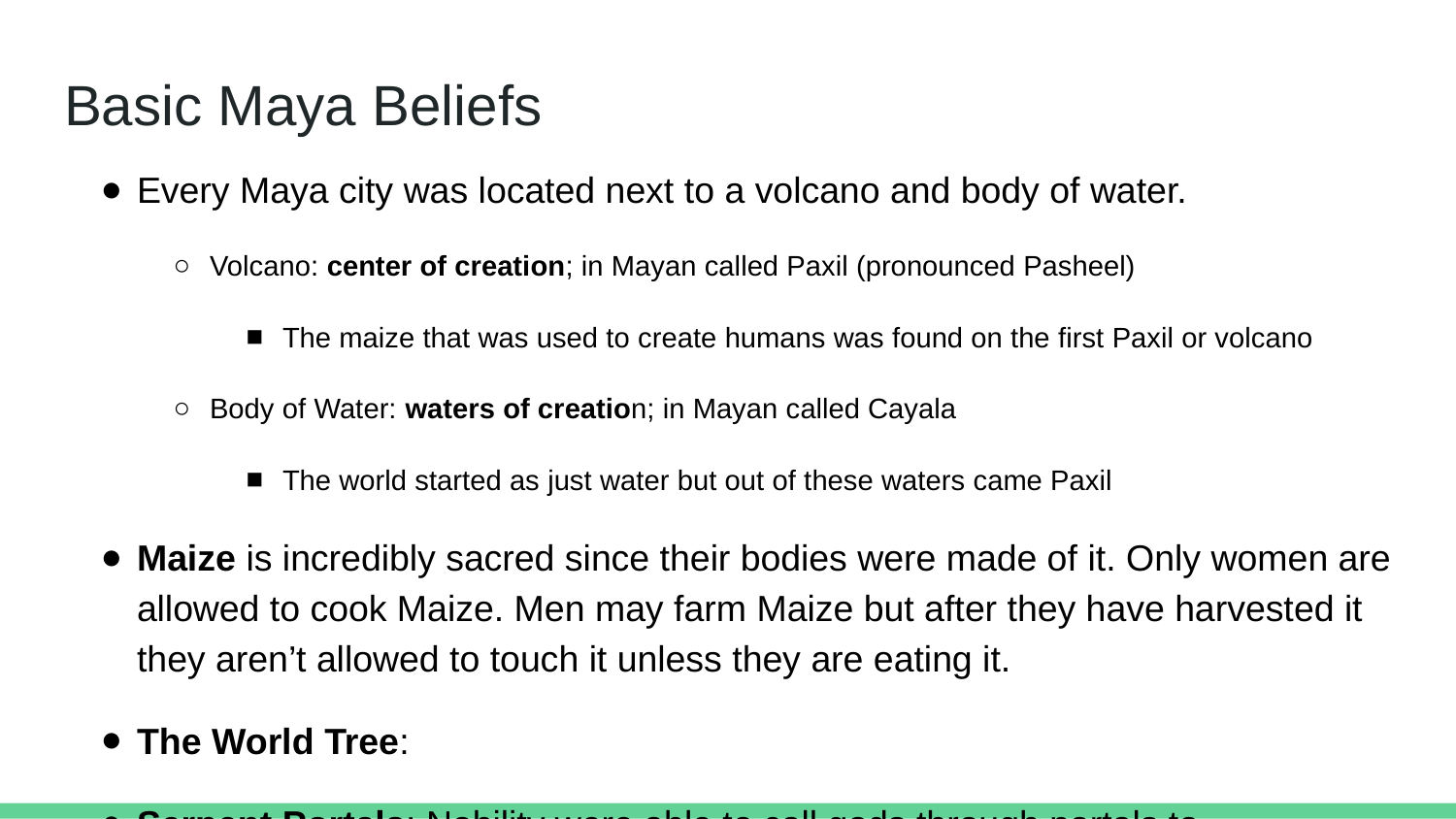

# Basic Maya Beliefs
Every Maya city was located next to a volcano and body of water.
Volcano: center of creation; in Mayan called Paxil (pronounced Pasheel)
The maize that was used to create humans was found on the first Paxil or volcano
Body of Water: waters of creation; in Mayan called Cayala
The world started as just water but out of these waters came Paxil
Maize is incredibly sacred since their bodies were made of it. Only women are allowed to cook Maize. Men may farm Maize but after they have harvested it they aren’t allowed to touch it unless they are eating it.
The World Tree:
Serpent Portals: Nobility were able to call gods through portals to communicate with them in the temples, the portals were typical depicted as Serpent mouths
Only people of noble blood were allowed to be artists